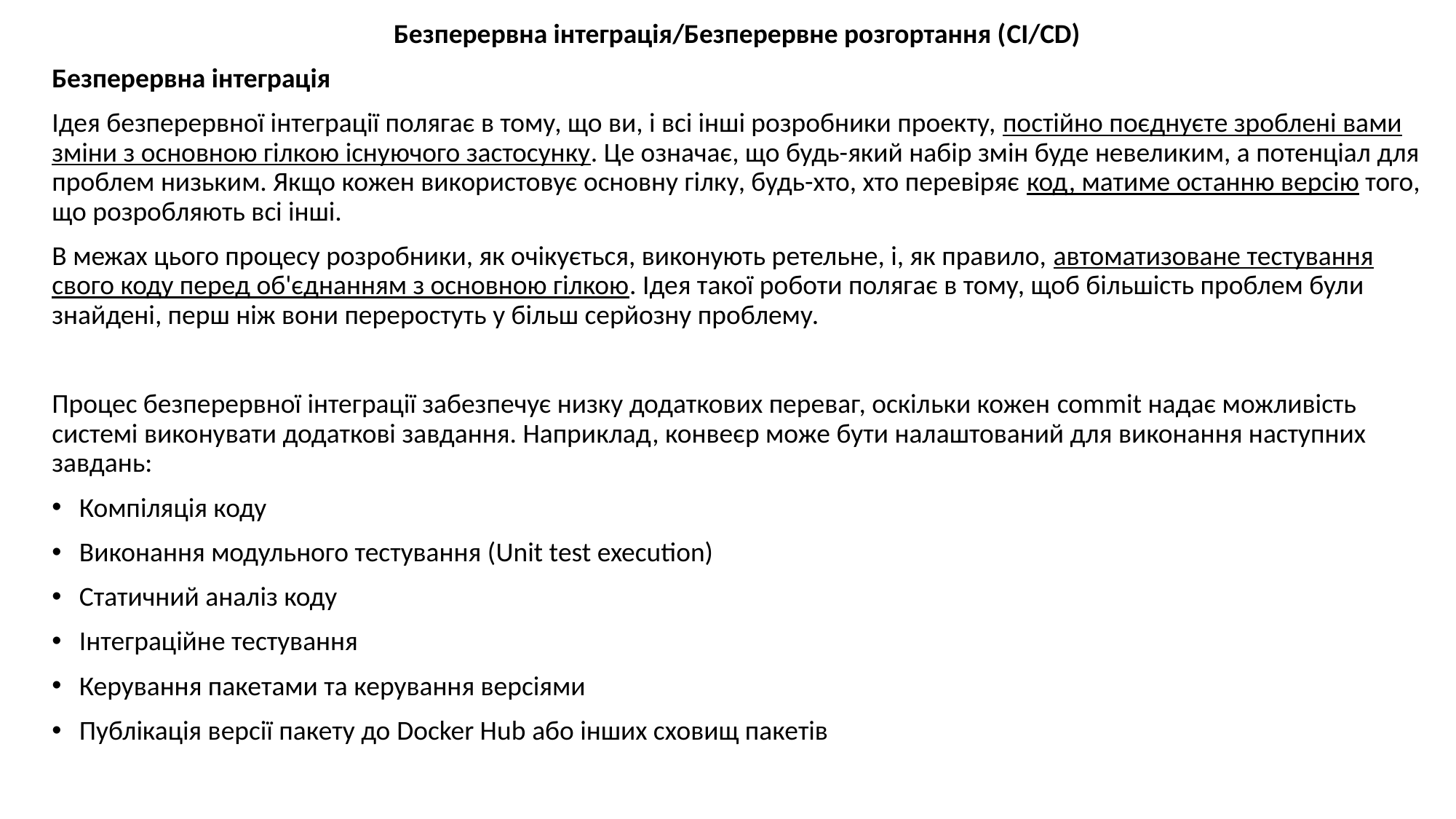

Безперервна інтеграція/Безперервне розгортання (CI/CD)
Безперервна інтеграція
Ідея безперервної інтеграції полягає в тому, що ви, і всі інші розробники проекту, постійно поєднуєте зроблені вами зміни з основною гілкою існуючого застосунку. Це означає, що будь-який набір змін буде невеликим, а потенціал для проблем низьким. Якщо кожен використовує основну гілку, будь-хто, хто перевіряє код, матиме останню версію того, що розробляють всі інші.
В межах цього процесу розробники, як очікується, виконують ретельне, і, як правило, автоматизоване тестування свого коду перед об'єднанням з основною гілкою. Ідея такої роботи полягає в тому, щоб більшість проблем були знайдені, перш ніж вони переростуть у більш серйозну проблему.

Процес безперервної інтеграції забезпечує низку додаткових переваг, оскільки кожен commit надає можливість системі виконувати додаткові завдання. Наприклад, конвеєр може бути налаштований для виконання наступних завдань:
Компіляція коду
Виконання модульного тестування (Unit test execution)
Статичний аналіз коду
Інтеграційне тестування
Керування пакетами та керування версіями
Публікація версії пакету до Docker Hub або інших сховищ пакетів